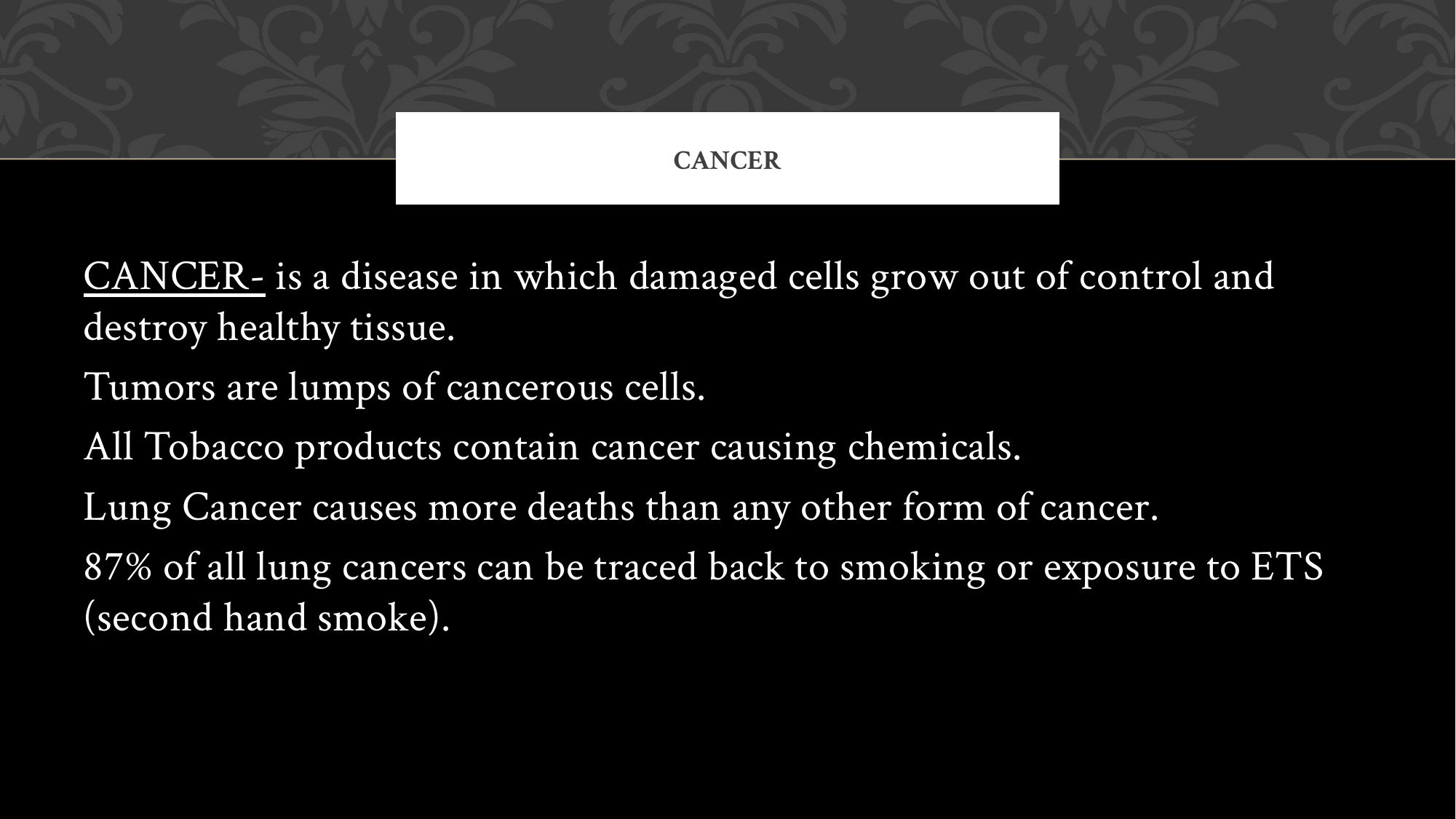

# Cancer
CANCER- is a disease in which damaged cells grow out of control and destroy healthy tissue.
Tumors are lumps of cancerous cells.
All Tobacco products contain cancer causing chemicals.
Lung Cancer causes more deaths than any other form of cancer.
87% of all lung cancers can be traced back to smoking or exposure to ETS (second hand smoke).